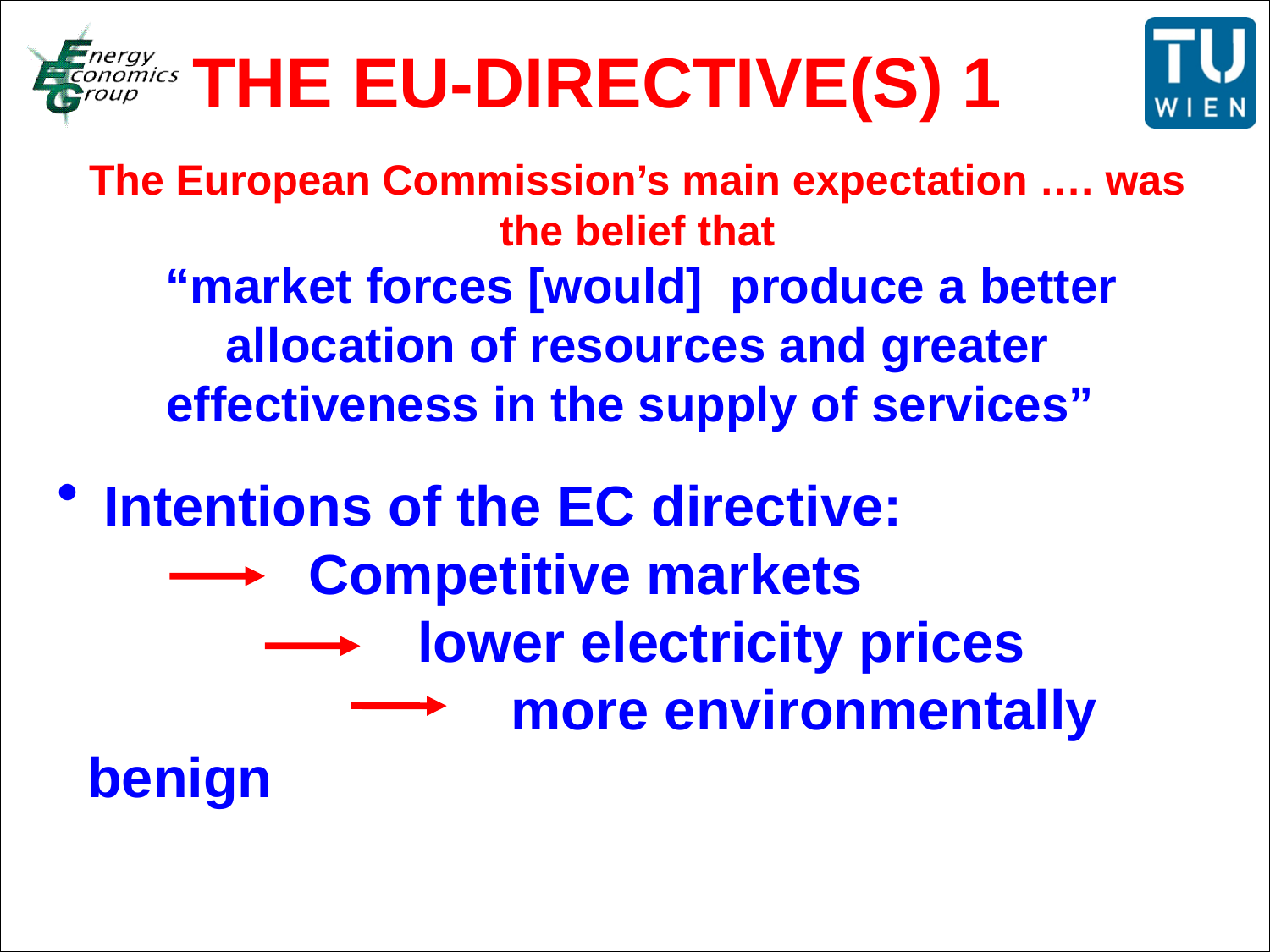

THE EU-DIRECTIVE(S) 1
The European Commission’s main expectation …. was the belief that
 “market forces [would]  produce a better allocation of resources and greater effectiveness in the supply of services”
 Intentions of the EC directive:
	      Competitive markets
	             lower electricity prices
	                   more environmentally benign